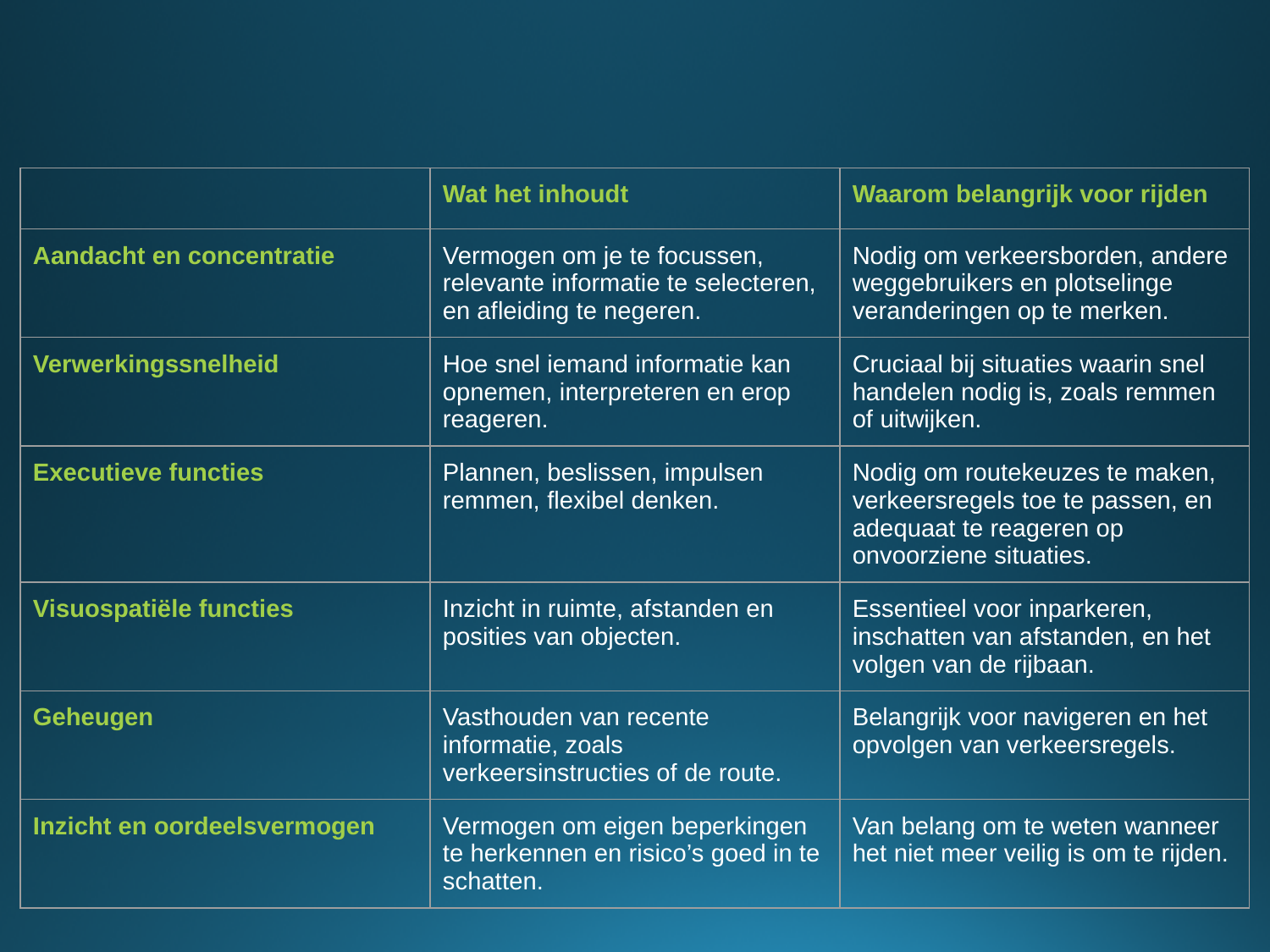

|  | Wat het inhoudt | Waarom belangrijk voor rijden |
| --- | --- | --- |
| Aandacht en concentratie | Vermogen om je te focussen, relevante informatie te selecteren, en afleiding te negeren. | Nodig om verkeersborden, andere weggebruikers en plotselinge veranderingen op te merken. |
| Verwerkingssnelheid | Hoe snel iemand informatie kan opnemen, interpreteren en erop reageren. | Cruciaal bij situaties waarin snel handelen nodig is, zoals remmen of uitwijken. |
| Executieve functies | Plannen, beslissen, impulsen remmen, flexibel denken. | Nodig om routekeuzes te maken, verkeersregels toe te passen, en adequaat te reageren op onvoorziene situaties. |
| Visuospatiële functies | Inzicht in ruimte, afstanden en posities van objecten. | Essentieel voor inparkeren, inschatten van afstanden, en het volgen van de rijbaan. |
| Geheugen | Vasthouden van recente informatie, zoals verkeersinstructies of de route. | Belangrijk voor navigeren en het opvolgen van verkeersregels. |
| Inzicht en oordeelsvermogen | Vermogen om eigen beperkingen te herkennen en risico’s goed in te schatten. | Van belang om te weten wanneer het niet meer veilig is om te rijden. |